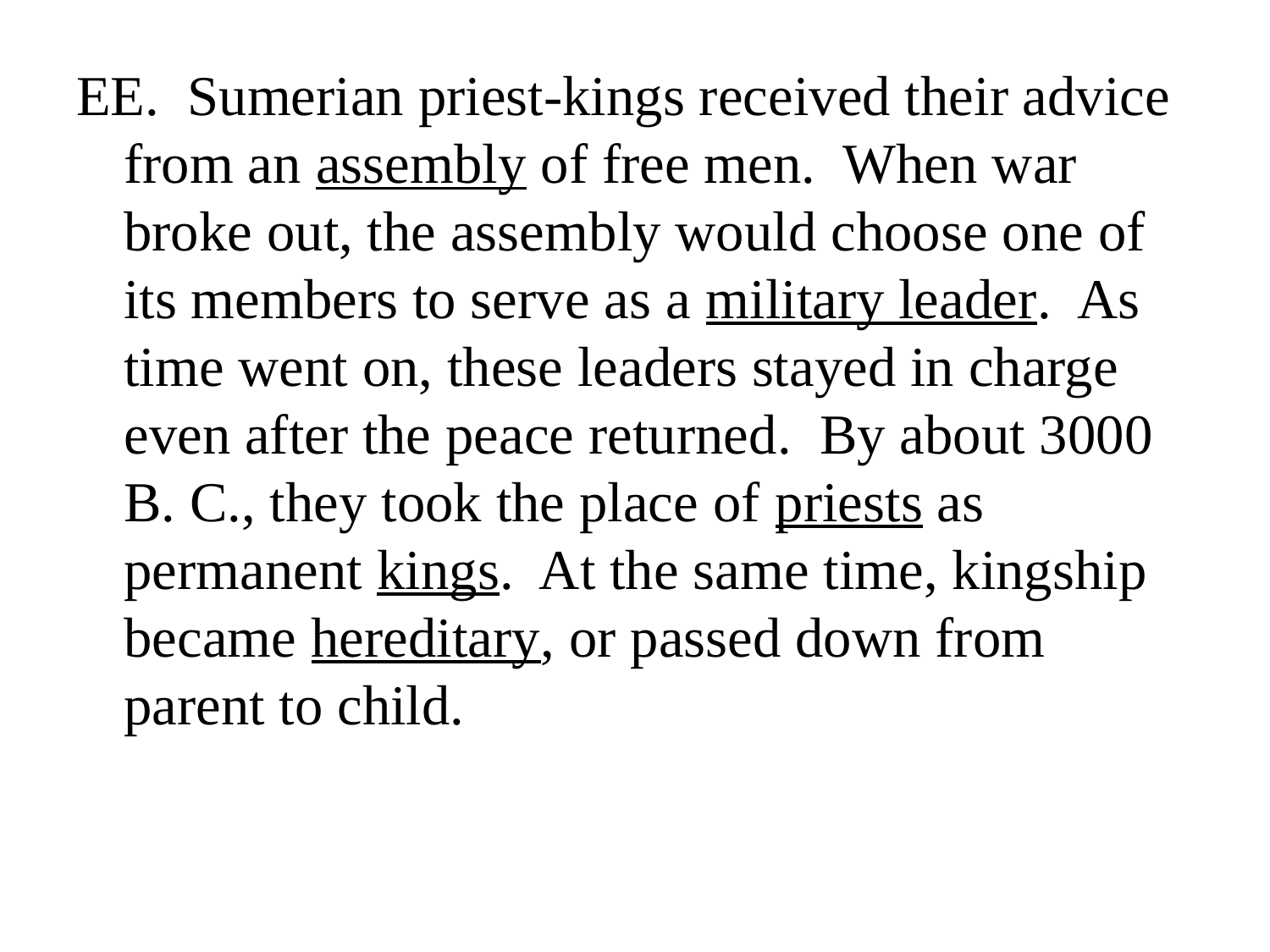

EE.  Sumerian priest-kings received their advice from an assembly of free men.  When war broke out, the assembly would choose one of its members to serve as a military leader.  As time went on, these leaders stayed in charge even after the peace returned.  By about 3000 B. C., they took the place of priests as permanent kings.  At the same time, kingship became hereditary, or passed down from parent to child.